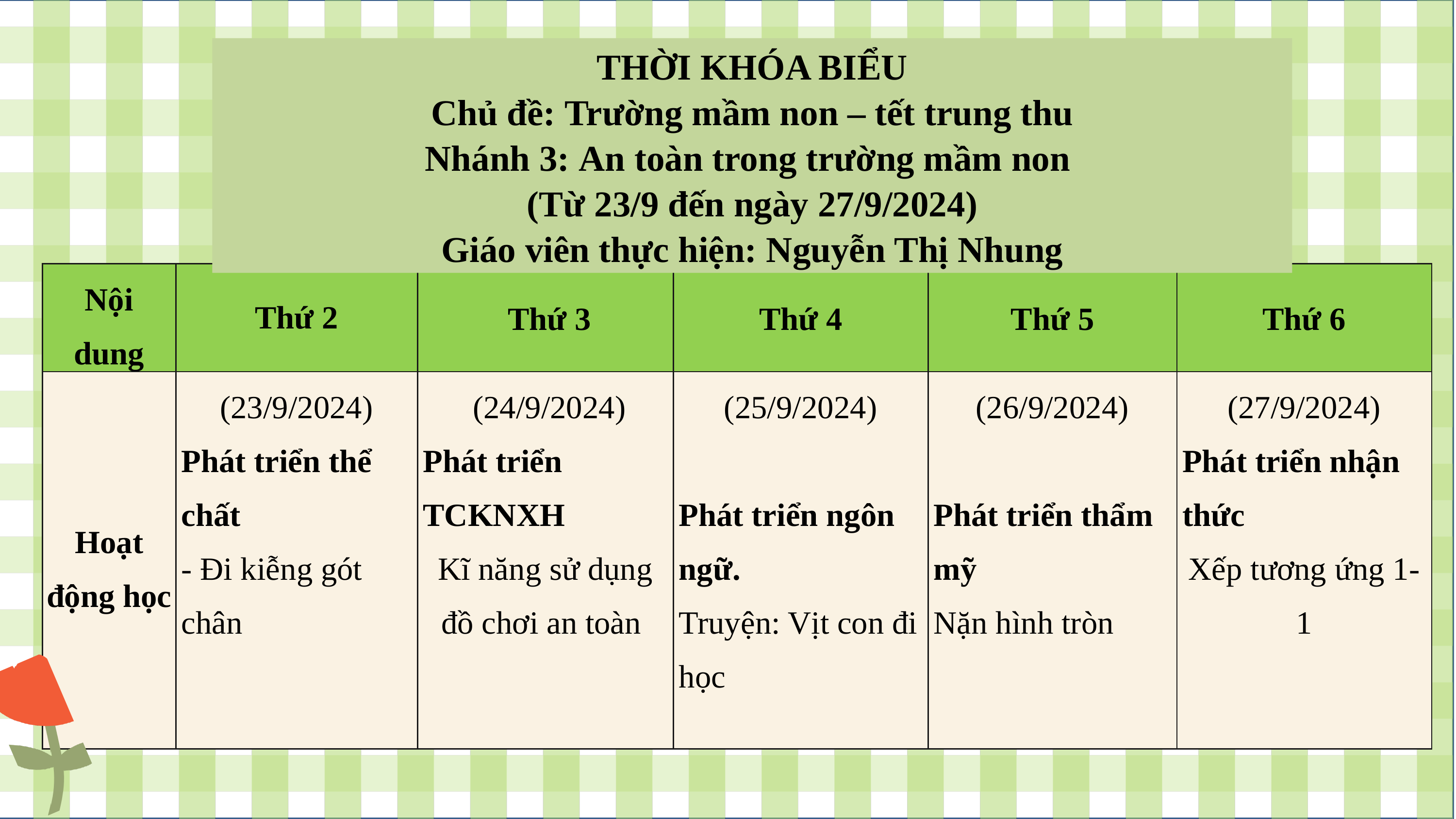

THỜI KHÓA BIỂU
Chủ đề: Trường mầm non – tết trung thu
Nhánh 3: An toàn trong trường mầm non
(Từ 23/9 đến ngày 27/9/2024)
Giáo viên thực hiện: Nguyễn Thị Nhung
| Nội dung | Thứ 2 | Thứ 3 | Thứ 4 | Thứ 5 | Thứ 6 |
| --- | --- | --- | --- | --- | --- |
| Hoạt động học | (23/9/2024) Phát triển thể chất - Đi kiễng gót chân | (24/9/2024) Phát triển TCKNXH Kĩ năng sử dụng đồ chơi an toàn | (25/9/2024)   Phát triển ngôn ngữ. Truyện: Vịt con đi học | (26/9/2024)   Phát triển thẩm mỹ Nặn hình tròn | (27/9/2024) Phát triển nhận thức Xếp tương ứng 1-1 |